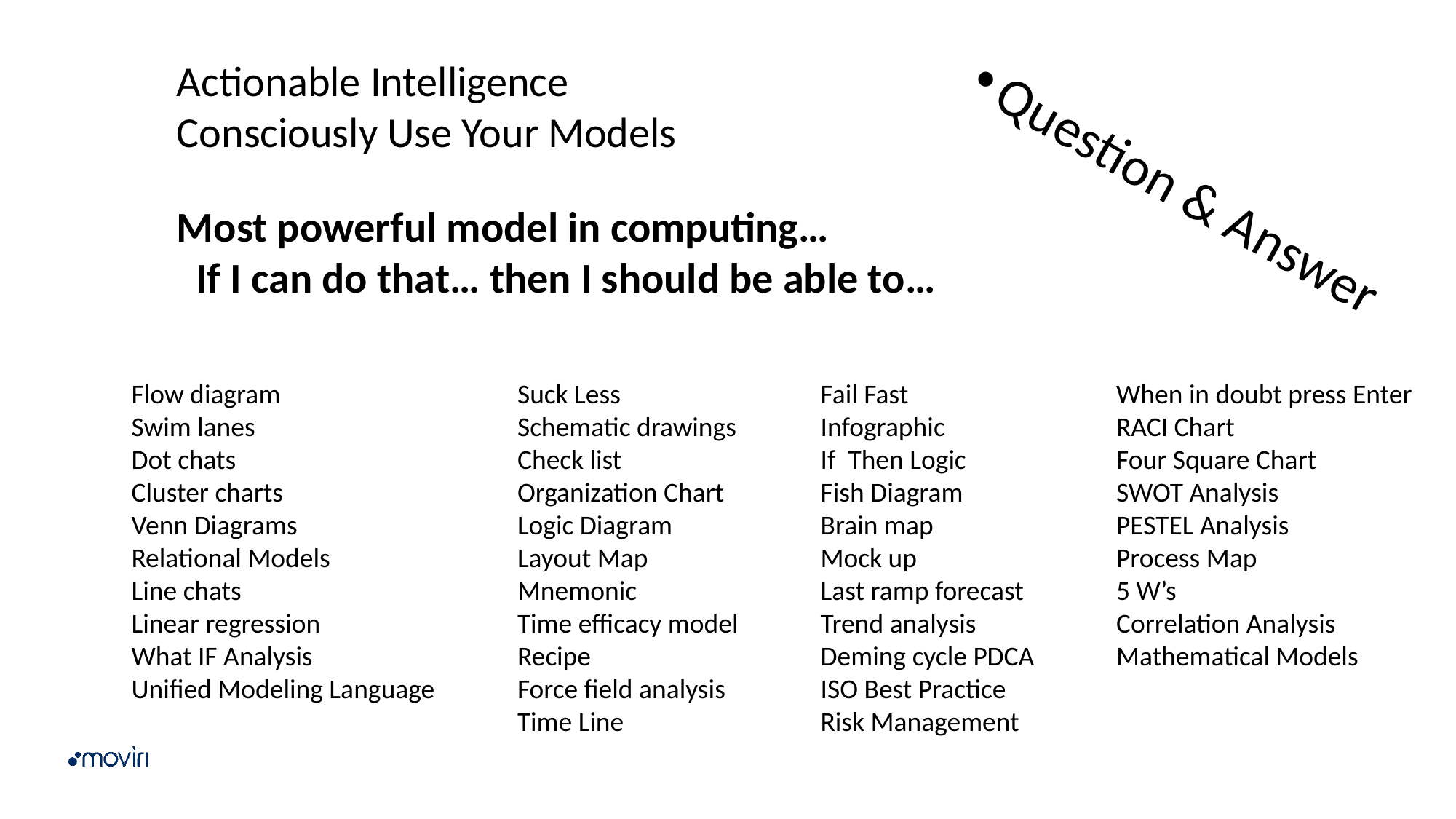

Actionable Intelligence
Consciously Use Your Models

Most powerful model in computing…
  If I can do that… then I should be able to…

Question & Answer
Flow diagram
Swim lanes
Dot chats
Cluster charts
Venn Diagrams
Relational Models
Line chats
Linear regression
What IF Analysis
Unified Modeling Language
Suck Less
Schematic drawings
Check list
Organization Chart
Logic Diagram
Layout Map
Mnemonic
Time efficacy model
Recipe
Force field analysis
Time Line

Fail Fast
Infographic
If  Then Logic
Fish Diagram
Brain map
Mock up
Last ramp forecast
Trend analysis
Deming cycle PDCA
ISO Best Practice
Risk Management
When in doubt press Enter
RACI Chart
Four Square Chart
SWOT Analysis
PESTEL Analysis
Process Map
5 W’s
Correlation Analysis
Mathematical Models